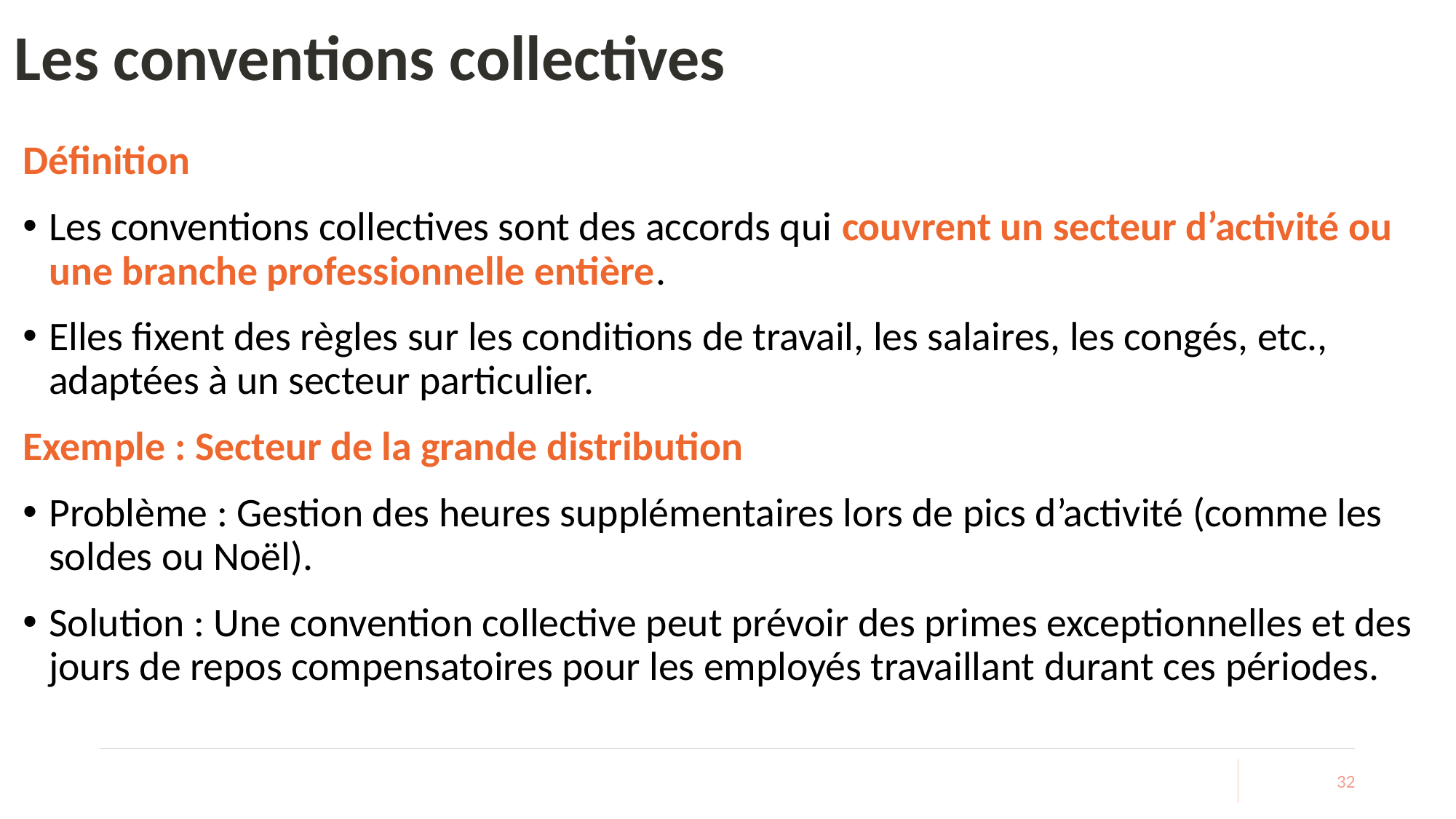

# Les conventions collectives
Définition
Les conventions collectives sont des accords qui couvrent un secteur d’activité ou une branche professionnelle entière.
Elles fixent des règles sur les conditions de travail, les salaires, les congés, etc., adaptées à un secteur particulier.
Exemple : Secteur de la grande distribution
Problème : Gestion des heures supplémentaires lors de pics d’activité (comme les soldes ou Noël).
Solution : Une convention collective peut prévoir des primes exceptionnelles et des jours de repos compensatoires pour les employés travaillant durant ces périodes.
32